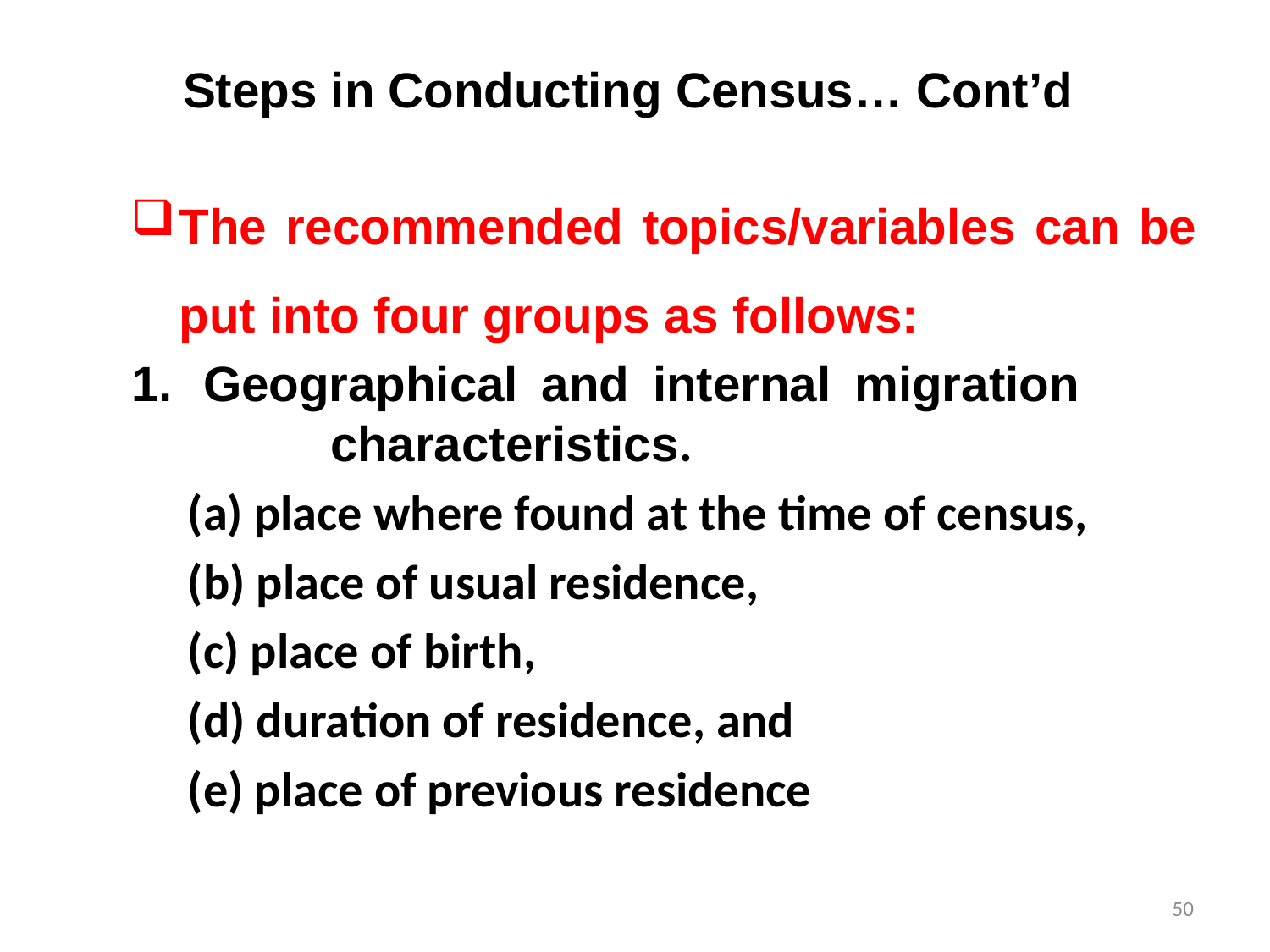

# Steps in Conducting Census… Cont’d
The recommended topics/variables can be put into four groups as follows:
Geographical and internal migration      	characteristics.
     (a) place where found at the time of census,
     (b) place of usual residence,
     (c) place of birth,
     (d) duration of residence, and
     (e) place of previous residence

50